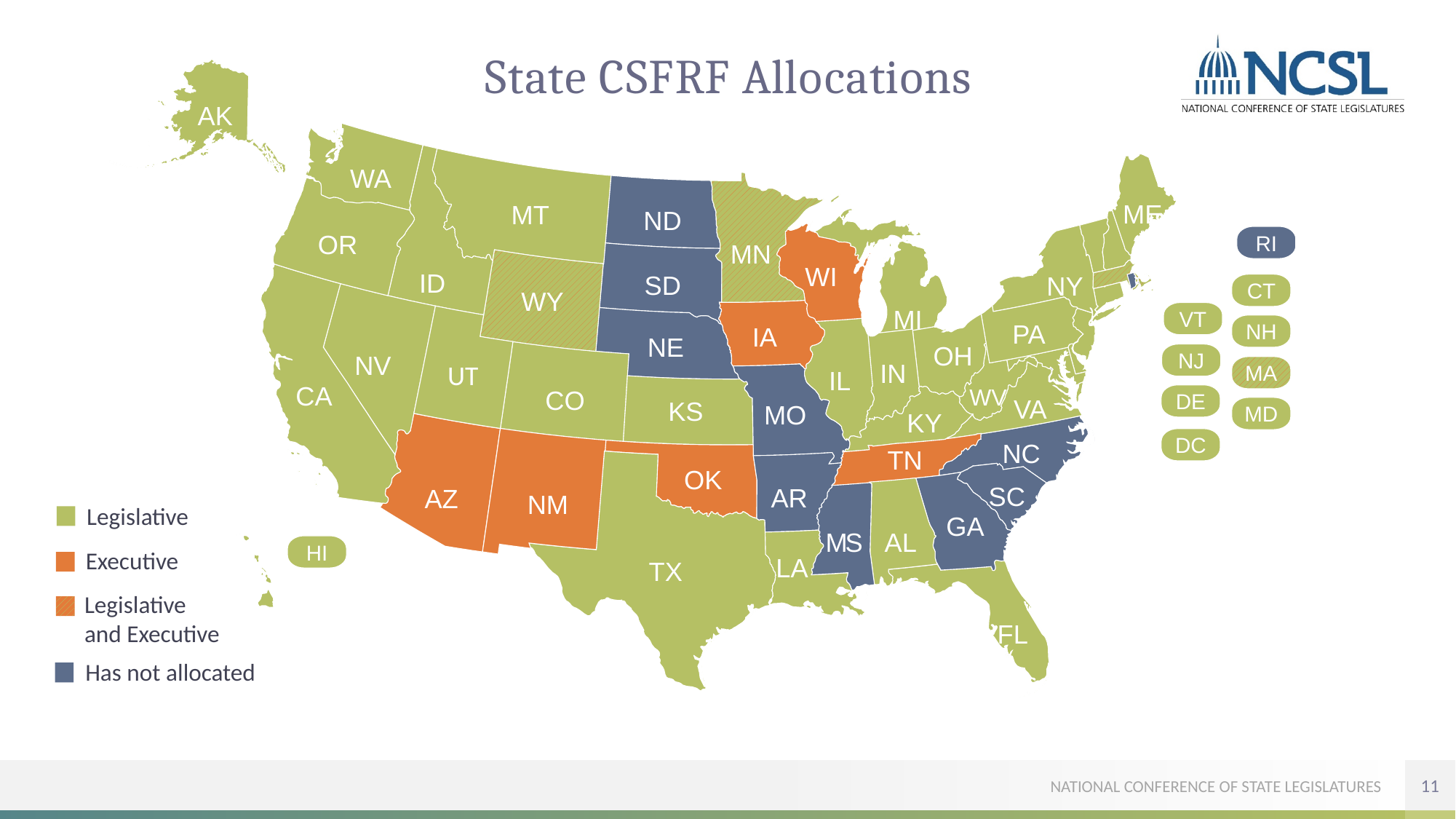

# State CSFRF Allocations
AK
WA
ID
MT
ME
MN
ND
OR
MI

NH
NY

VT
WI
RI

SD
WY

MA
CA
CT

NV
PA
IA
UT
UT
NE

NJ
OH
IL
IN
CO
WV

DE

MD
VA
MO

KS
KY
AZ
NC
NM
DC
TN
OK
TX
AR
SC
GA
AL
MS
Legislative

LA

HI
Executive

FL

Legislative and Executive

Has not allocated

11